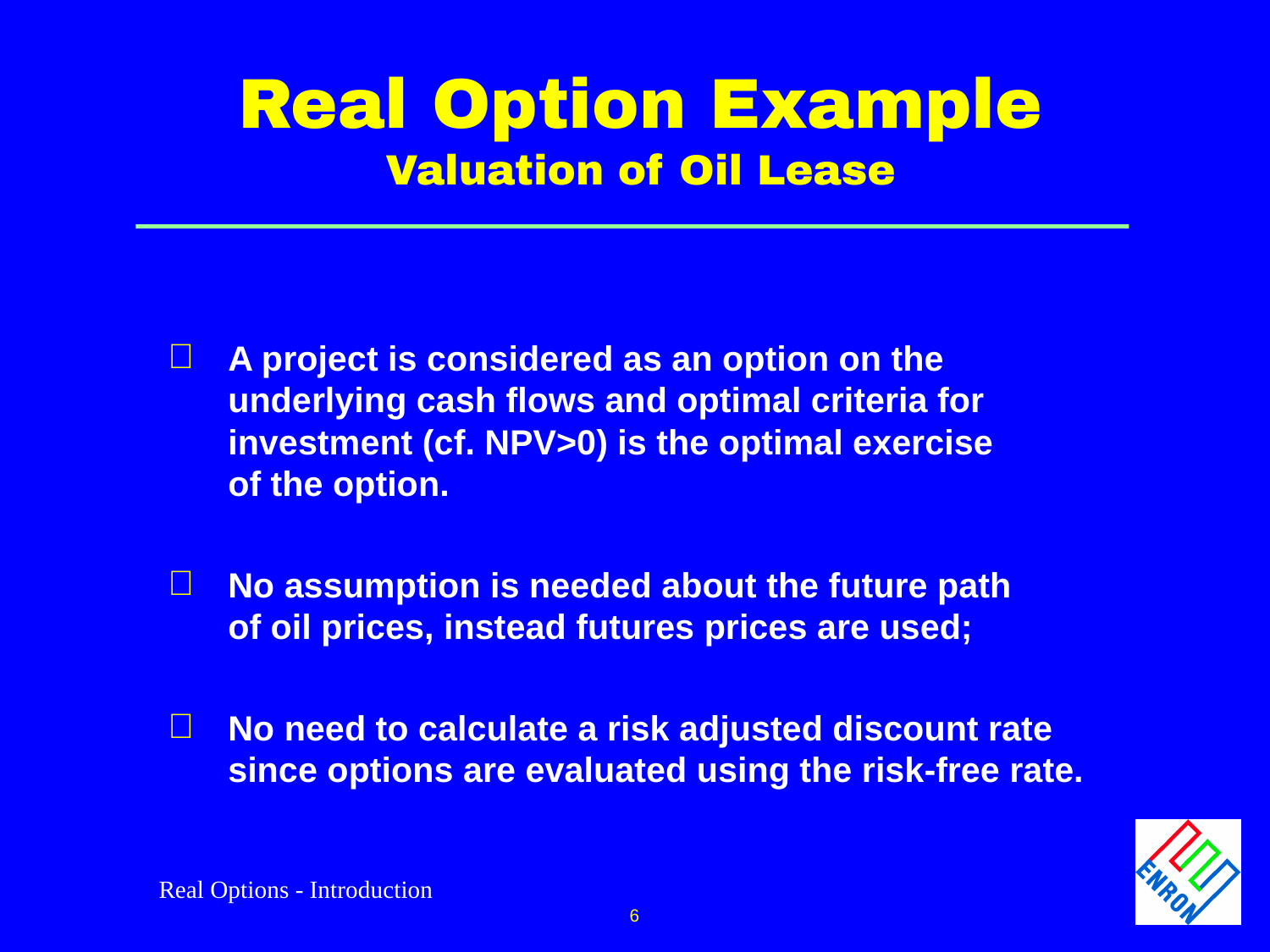

# Real Option Example Valuation of Oil Lease

A project is considered as an option on the underlying cash flows and optimal criteria for investment (cf. NPV>0) is the optimal exercise
	of the option.

No assumption is needed about the future path
	of oil prices, instead futures prices are used;

No need to calculate a risk adjusted discount rate since options are evaluated using the risk-free rate.
Real Options - Introduction

6